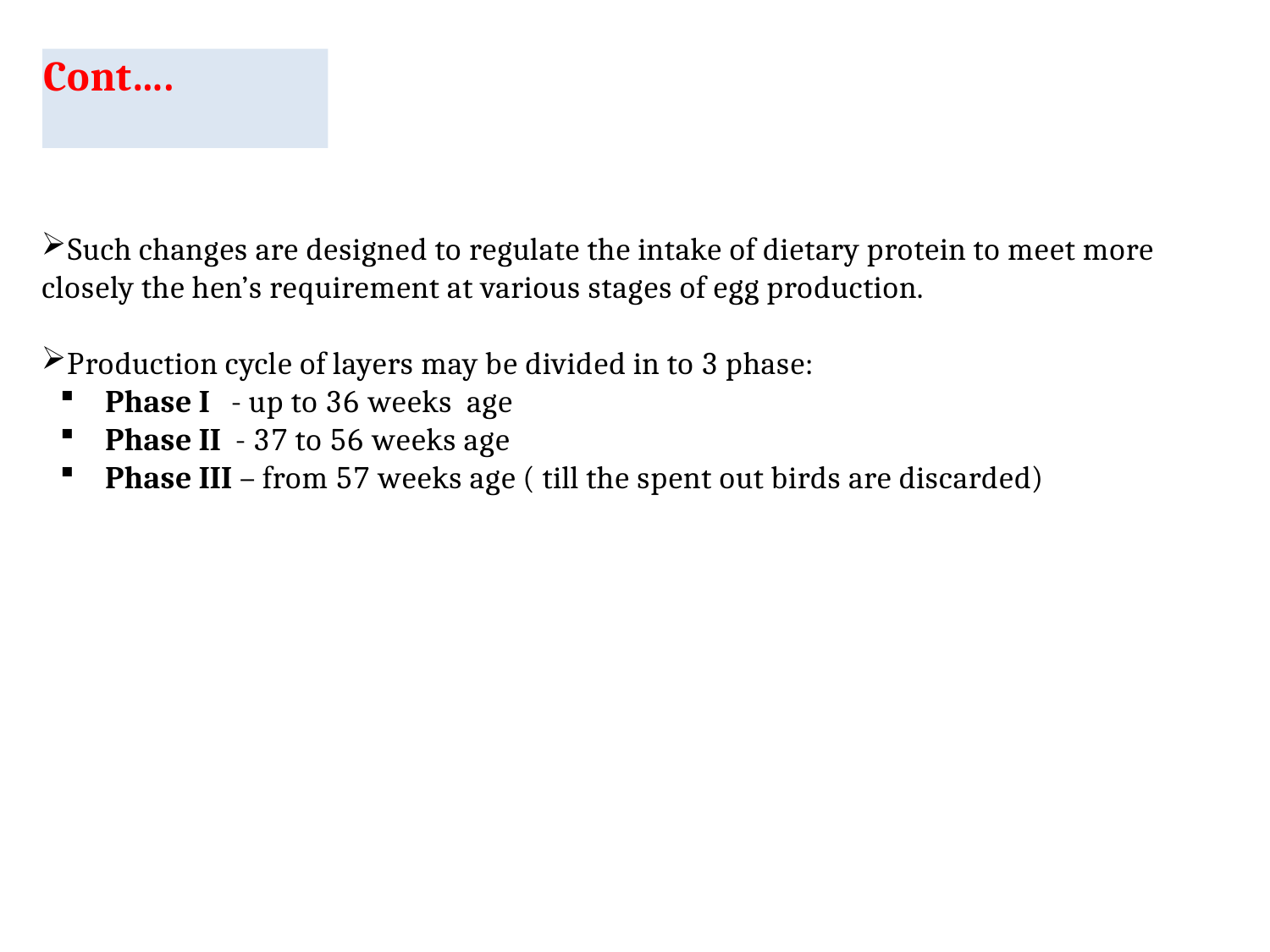

# Cont….
Such changes are designed to regulate the intake of dietary protein to meet more closely the hen’s requirement at various stages of egg production.

Production cycle of layers may be divided in to 3 phase:
Phase I   - up to 36 weeks  age
Phase II  - 37 to 56 weeks age
Phase III – from 57 weeks age ( till the spent out birds are discarded)